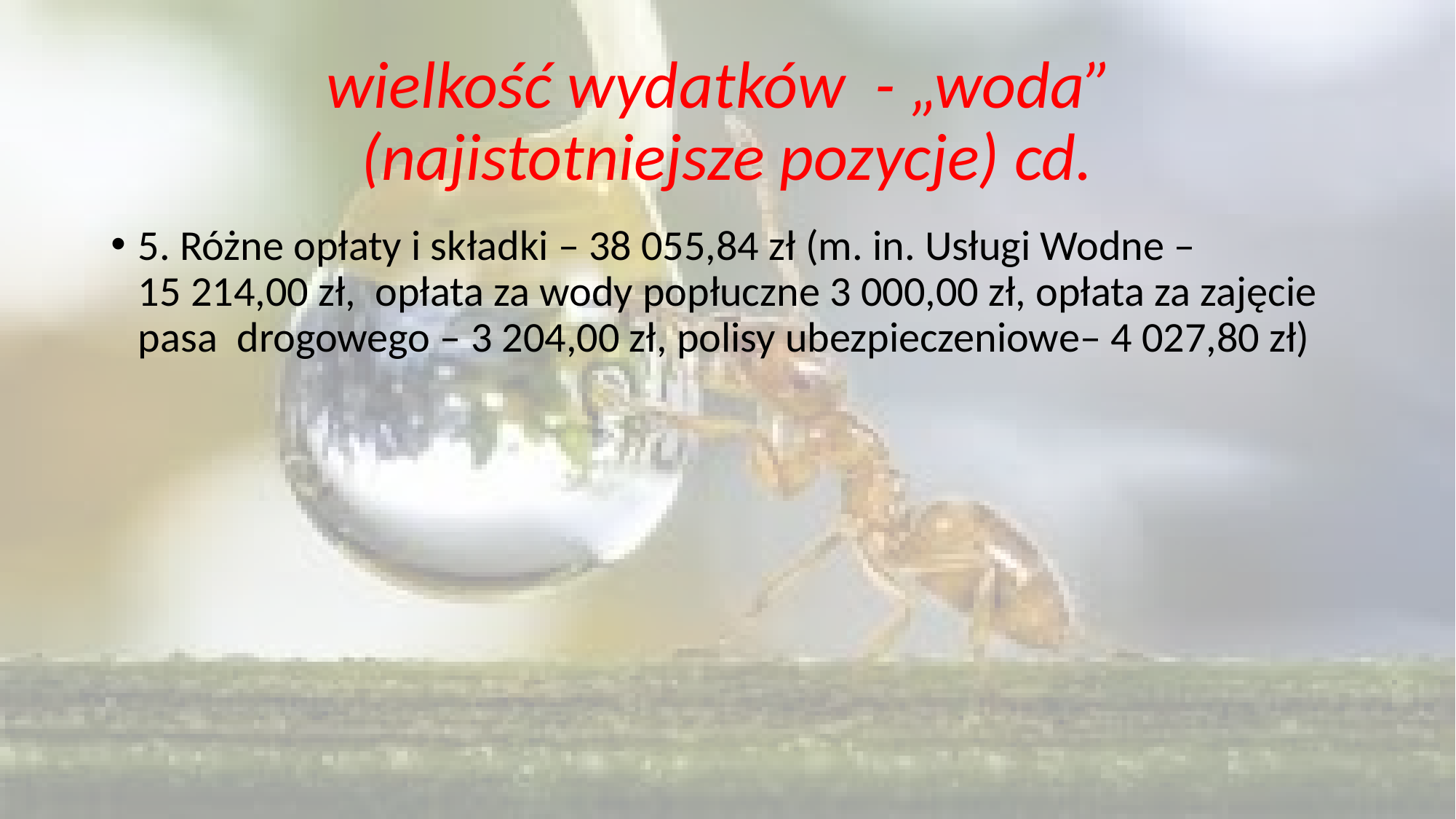

# wielkość wydatków  - „woda” (najistotniejsze pozycje) cd.
5. Różne opłaty i składki – 38 055,84 zł (m. in. Usługi Wodne –                15 214,00 zł,  opłata za wody popłuczne 3 000,00 zł, opłata za zajęcie pasa  drogowego – 3 204,00 zł, polisy ubezpieczeniowe– 4 027,80 zł)